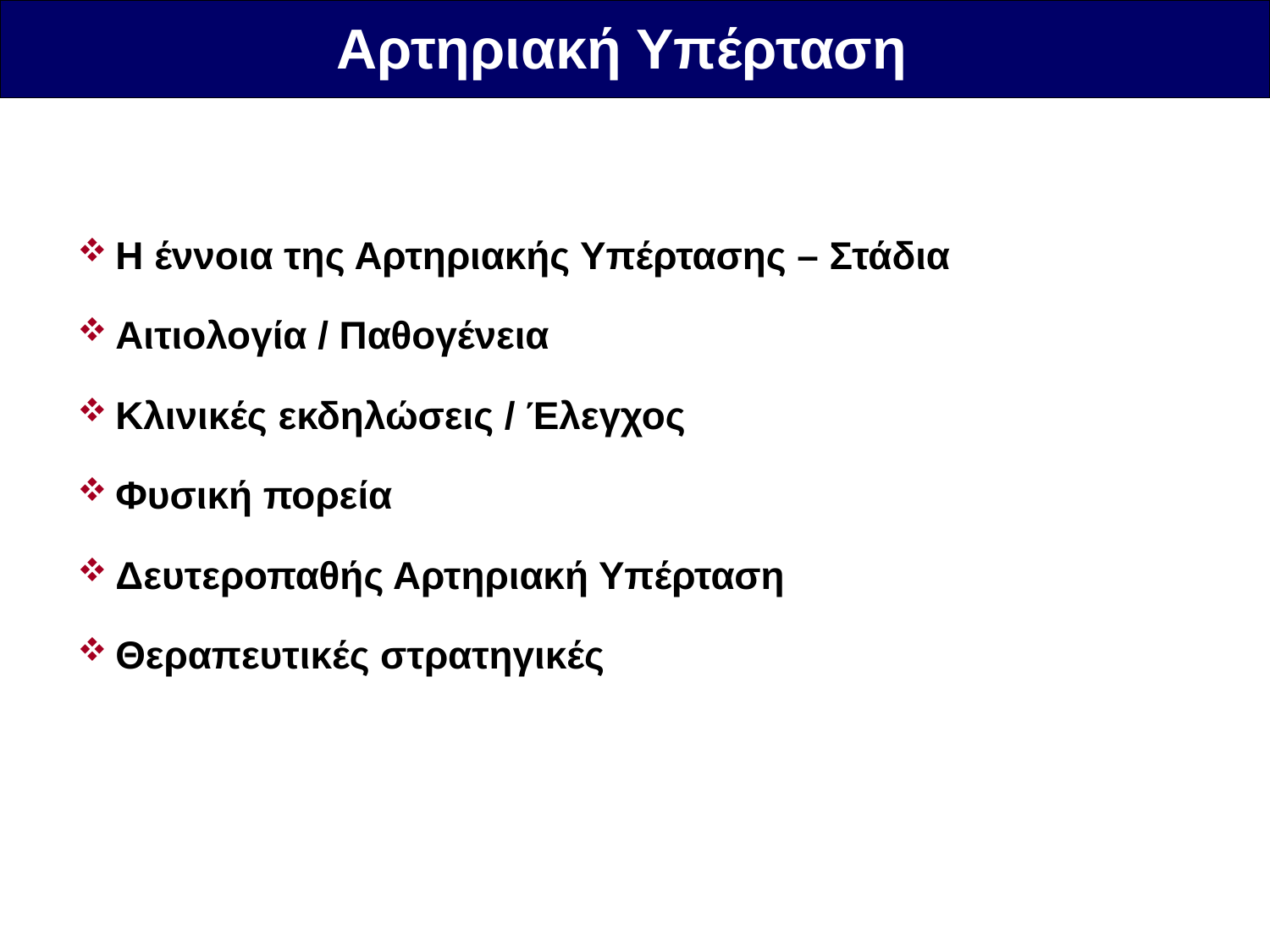

Αρτηριακή Υπέρταση
Η έννοια της Αρτηριακής Υπέρτασης – Στάδια
Αιτιολογία / Παθογένεια
Κλινικές εκδηλώσεις / Έλεγχος
Φυσική πορεία
Δευτεροπαθής Αρτηριακή Υπέρταση
Θεραπευτικές στρατηγικές